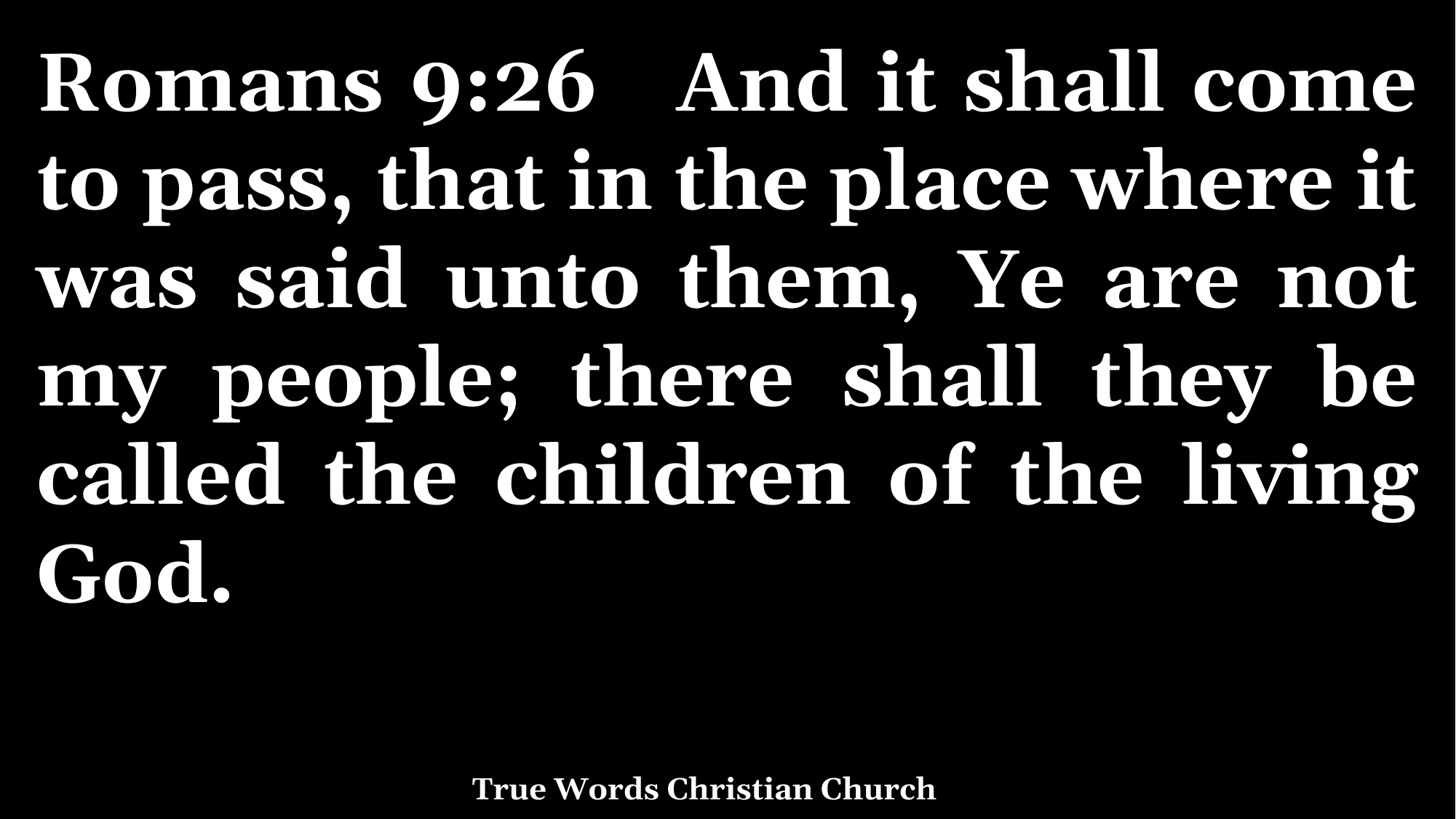

Romans 9:26   And it shall come to pass, that in the place where it was said unto them, Ye are not my people; there shall they be called the children of the living God.
True Words Christian Church